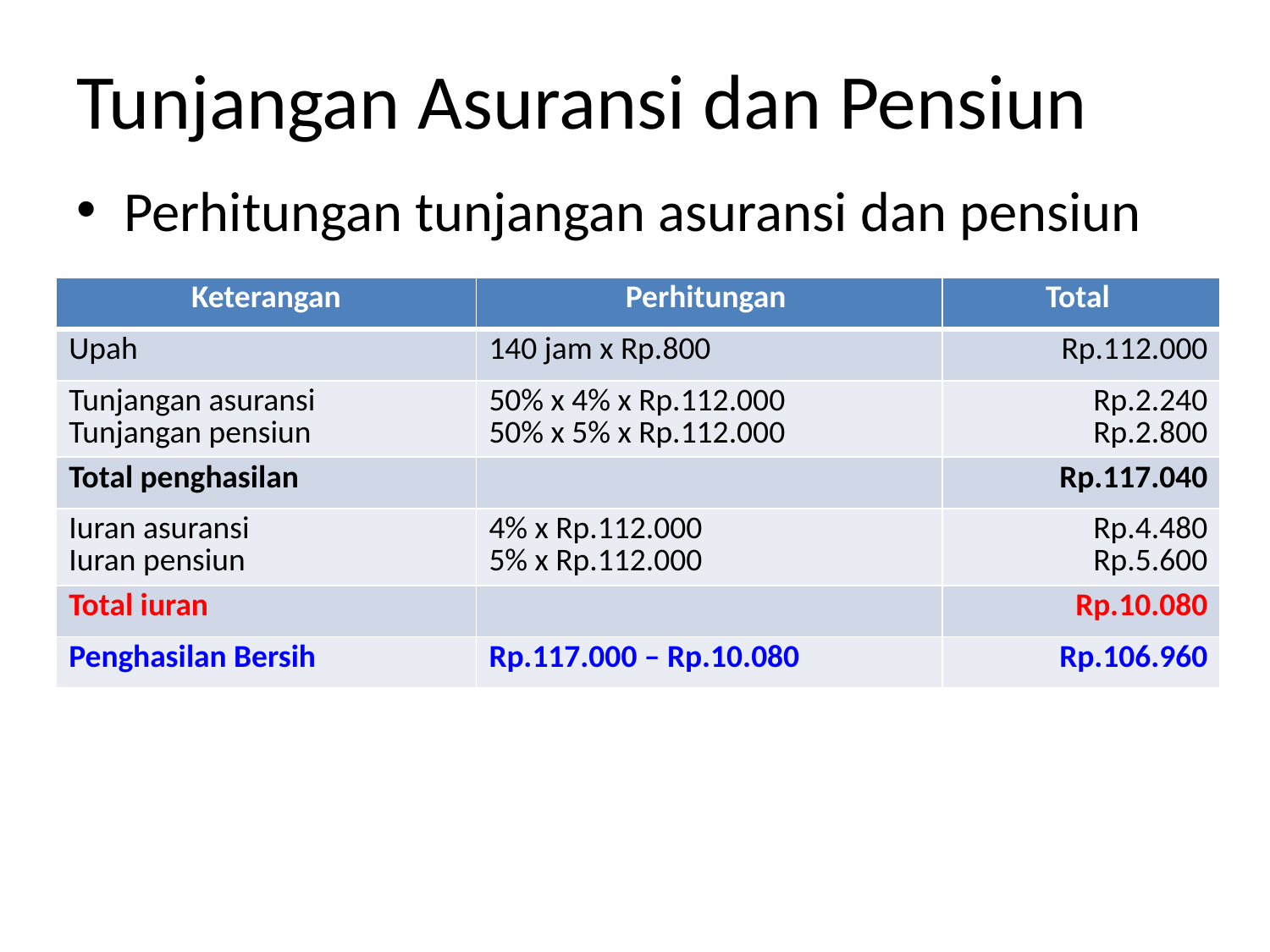

# Tunjangan Asuransi dan Pensiun
Perhitungan tunjangan asuransi dan pensiun

| Keterangan | Perhitungan | Total |
| --- | --- | --- |
| Upah | 140 jam x Rp.800 | Rp.112.000 |
| Tunjangan asuransi Tunjangan pensiun | 50% x 4% x Rp.112.000 50% x 5% x Rp.112.000 | Rp.2.240 Rp.2.800 |
| Total penghasilan |  | Rp.117.040 |
| Iuran asuransi Iuran pensiun | 4% x Rp.112.000 5% x Rp.112.000 | Rp.4.480 Rp.5.600 |
| Total iuran |  | Rp.10.080 |
| Penghasilan Bersih | Rp.117.000 – Rp.10.080 | Rp.106.960 |